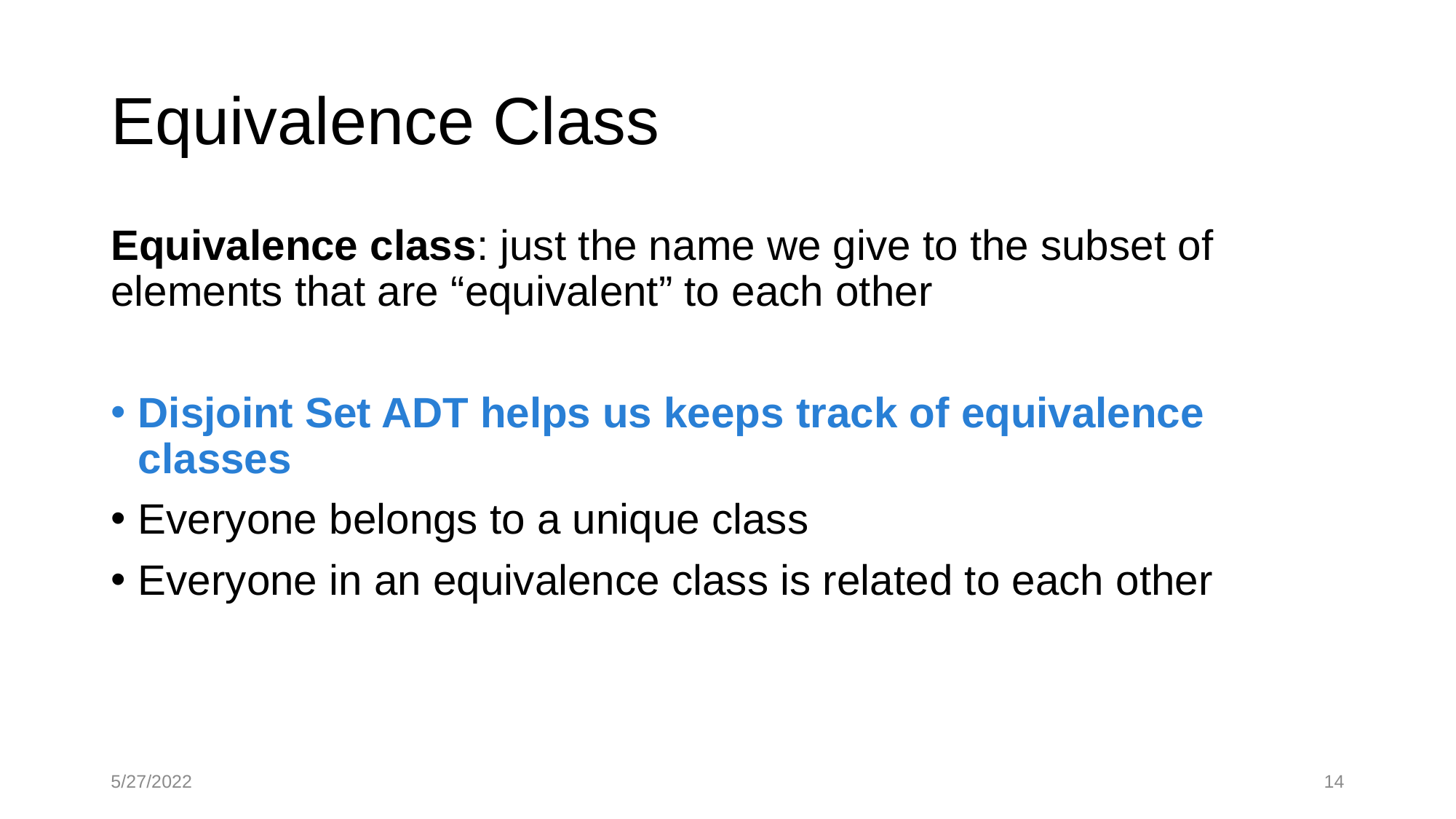

# Equivalence Class
Equivalence class: just the name we give to the subset of elements that are “equivalent” to each other

Disjoint Set ADT helps us keeps track of equivalence classes
Everyone belongs to a unique class
Everyone in an equivalence class is related to each other
5/27/2022
14